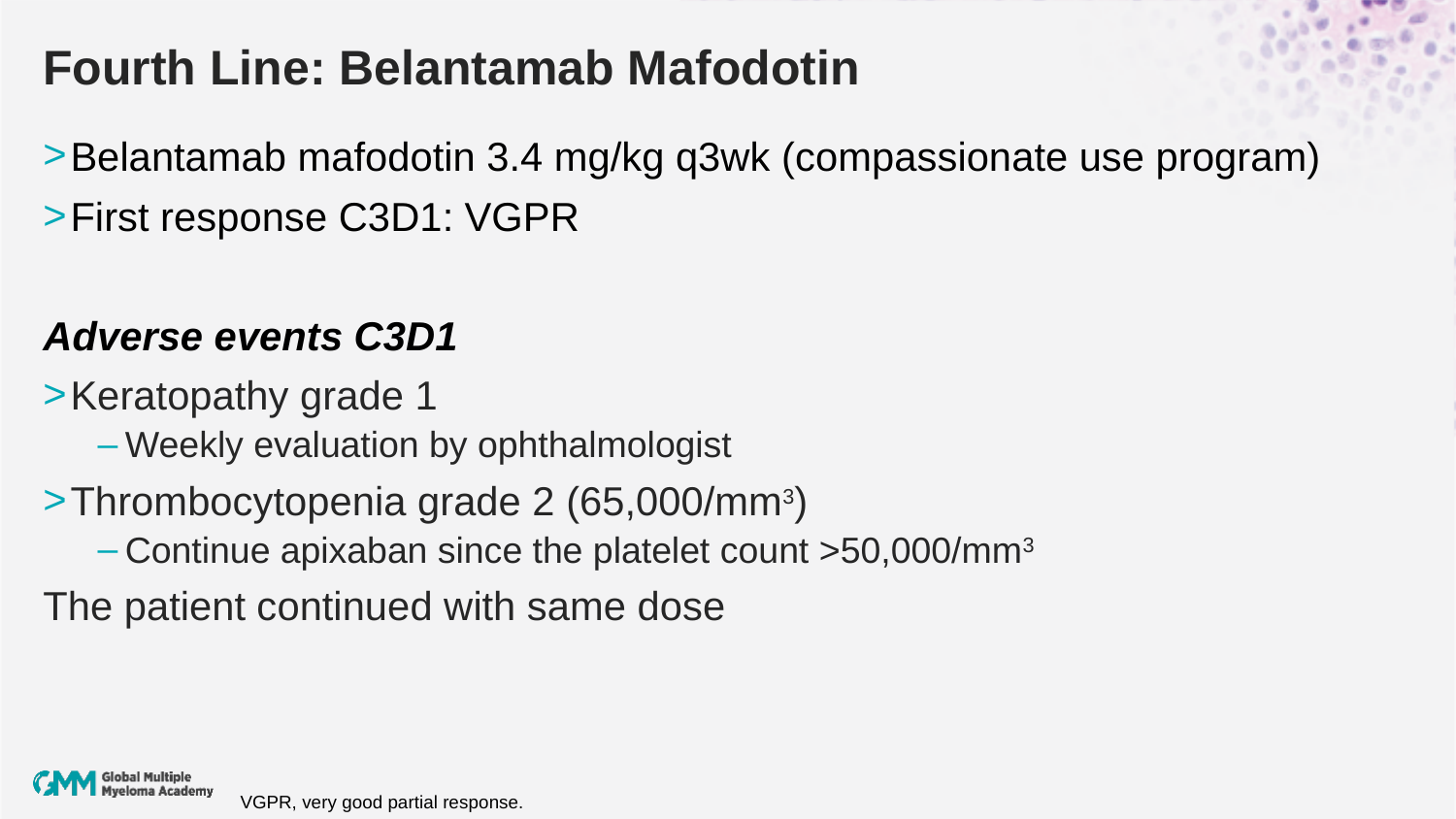

# Fourth Line: Belantamab Mafodotin
Belantamab mafodotin 3.4 mg/kg q3wk (compassionate use program)
First response C3D1: VGPR

Adverse events C3D1
Keratopathy grade 1
Weekly evaluation by ophthalmologist
Thrombocytopenia grade 2 (65,000/mm3)
Continue apixaban since the platelet count >50,000/mm3
The patient continued with same dose

VGPR, very good partial response.